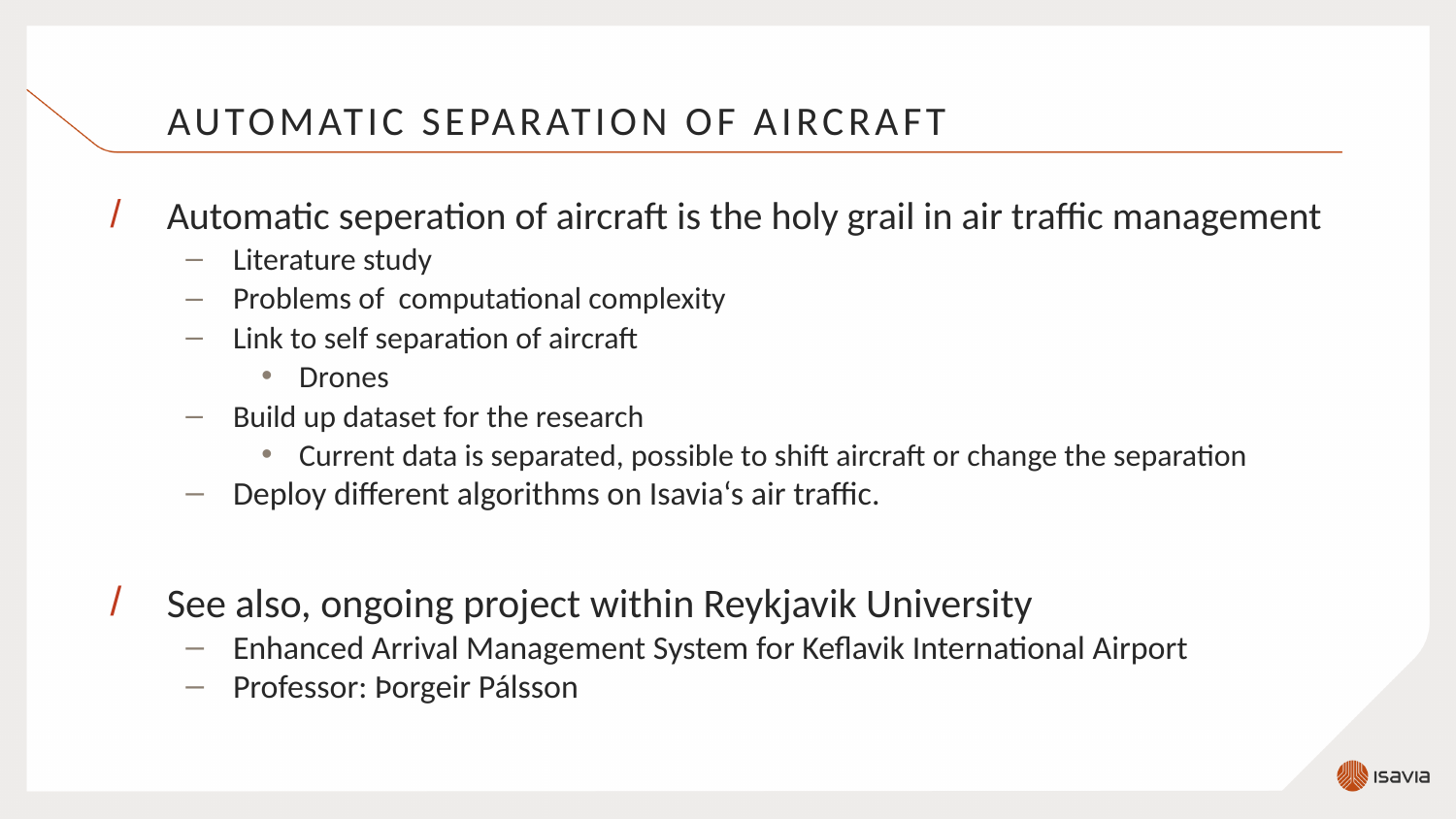

# Automatic separation of aircraft
Automatic seperation of aircraft is the holy grail in air traffic management
Literature study
Problems of  computational complexity
Link to self separation of aircraft
Drones
Build up dataset for the research
Current data is separated, possible to shift aircraft or change the separation
Deploy different algorithms on Isavia‘s air traffic.

See also, ongoing project within Reykjavik University
Enhanced Arrival Management System for Keflavik International Airport
Professor: Þorgeir Pálsson